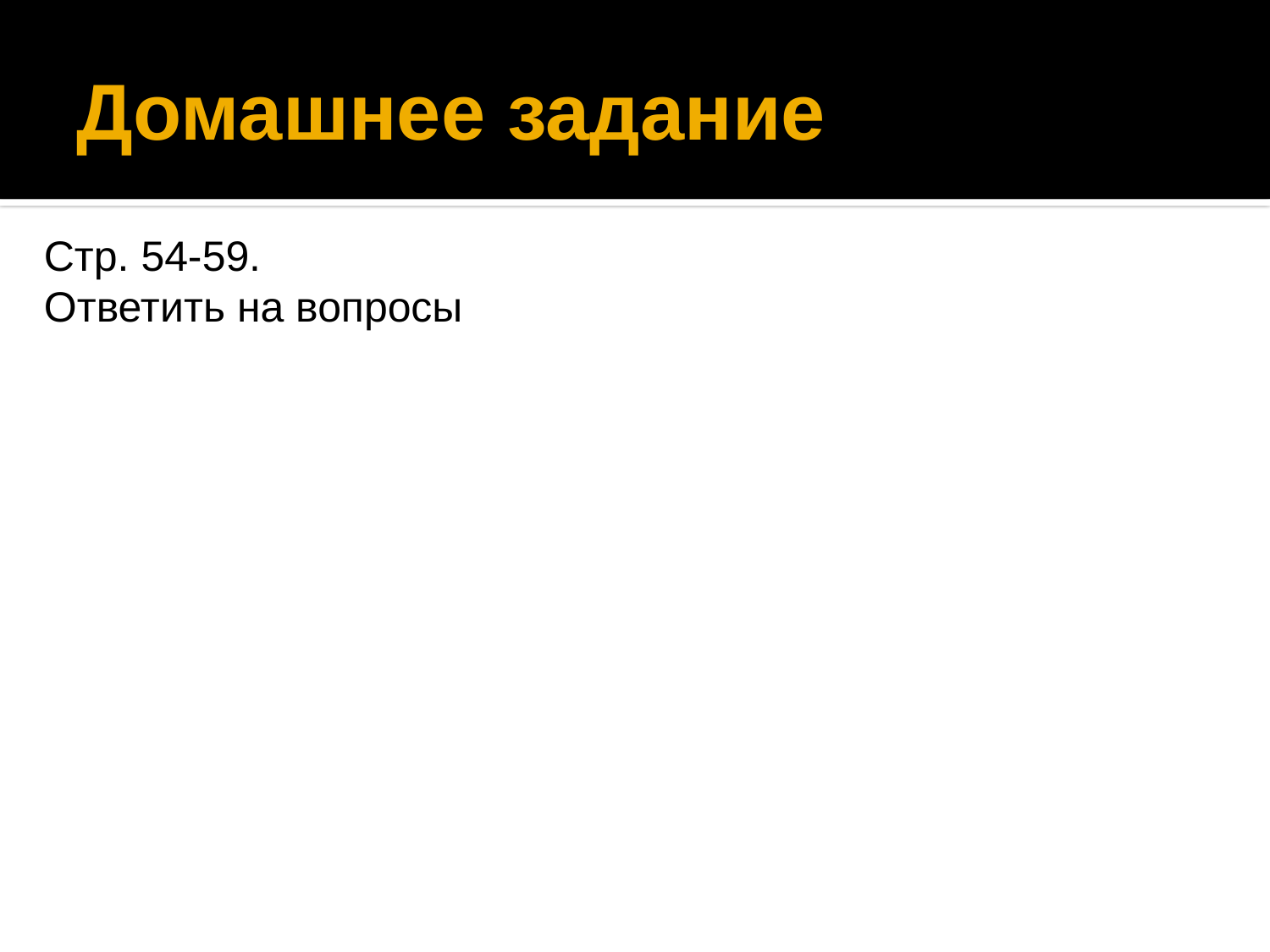

Рис. 1.25. Пример иерархической файловой системы
Рис. 1.25. Пример иерархической файловой системы
Рис. 1.25. Пример иерархической файловой системы
Рис. 1.25. Пример иерархической файловой системы
# Домашнее задание
Стр. 54-59.
Ответить на вопросы